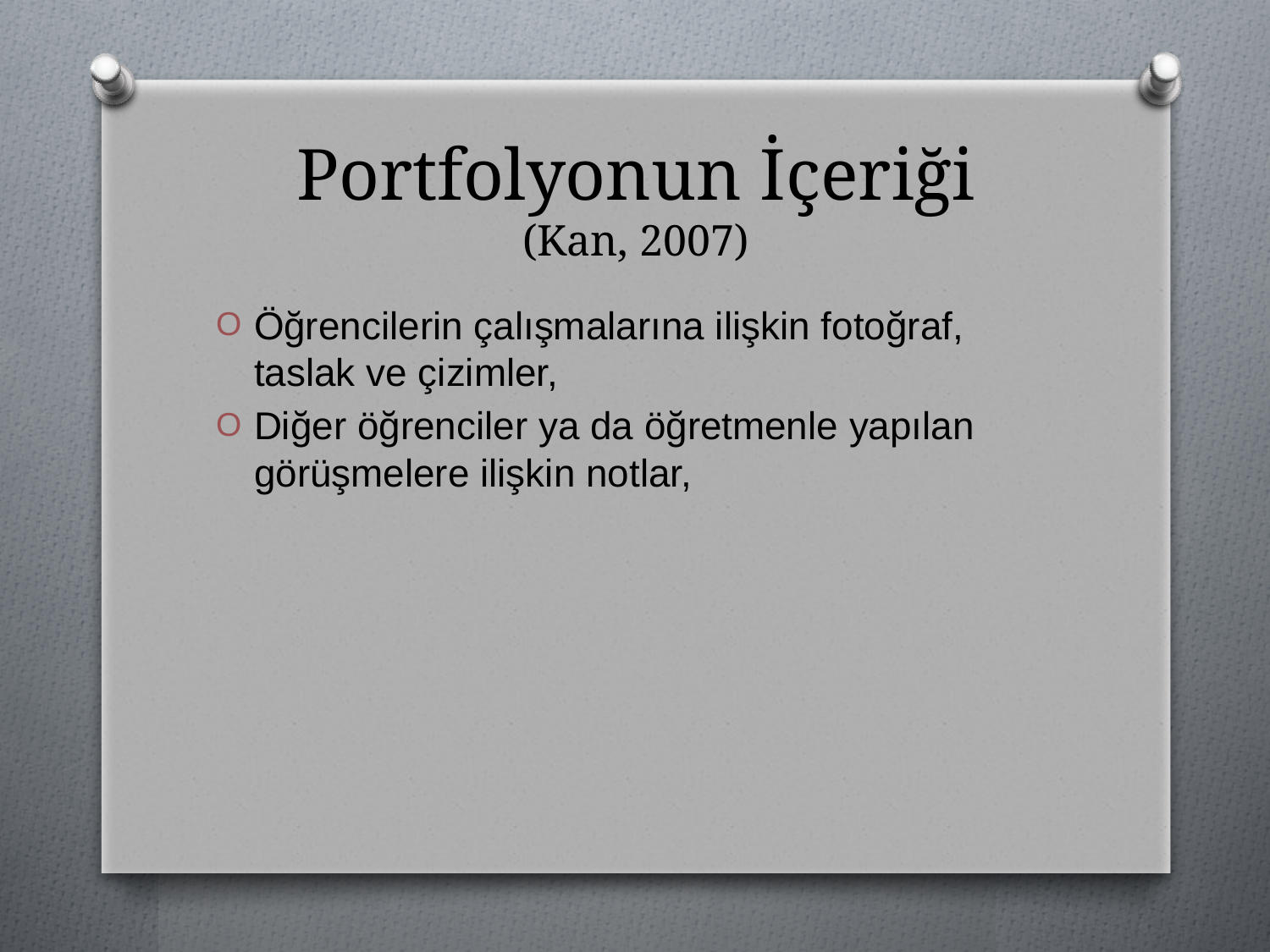

# Portfolyonun İçeriği (Kan, 2007)
Öğrencilerin çalışmalarına ilişkin fotoğraf, taslak ve çizimler,
Diğer öğrenciler ya da öğretmenle yapılan görüşmelere ilişkin notlar,